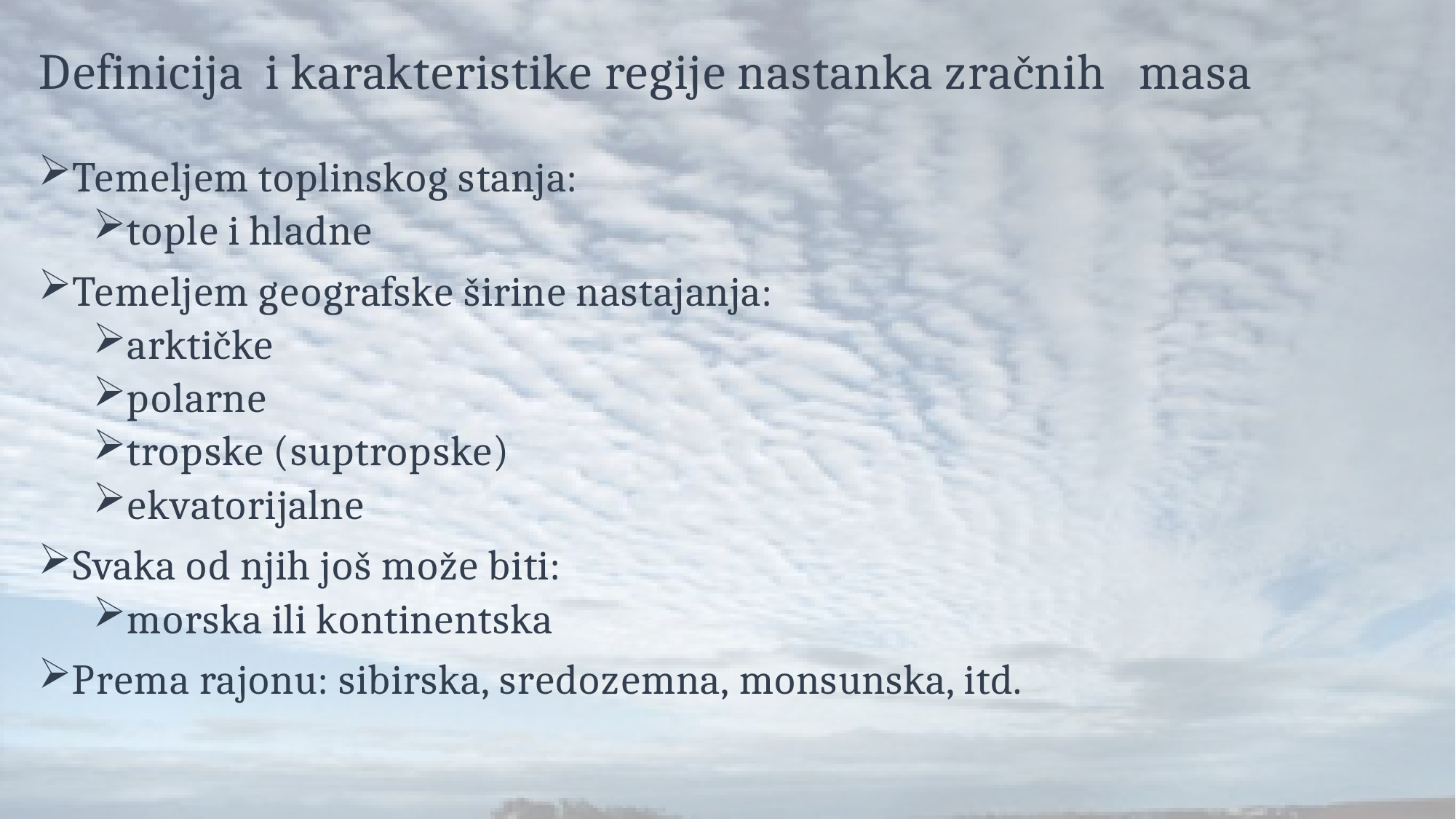

# Definicija  i karakteristike regije nastanka zračnih   masa
Temeljem toplinskog stanja:
tople i hladne
Temeljem geografske širine nastajanja:
arktičke
polarne
tropske (suptropske)
ekvatorijalne
Svaka od njih još može biti:
morska ili kontinentska
Prema rajonu: sibirska, sredozemna, monsunska, itd.